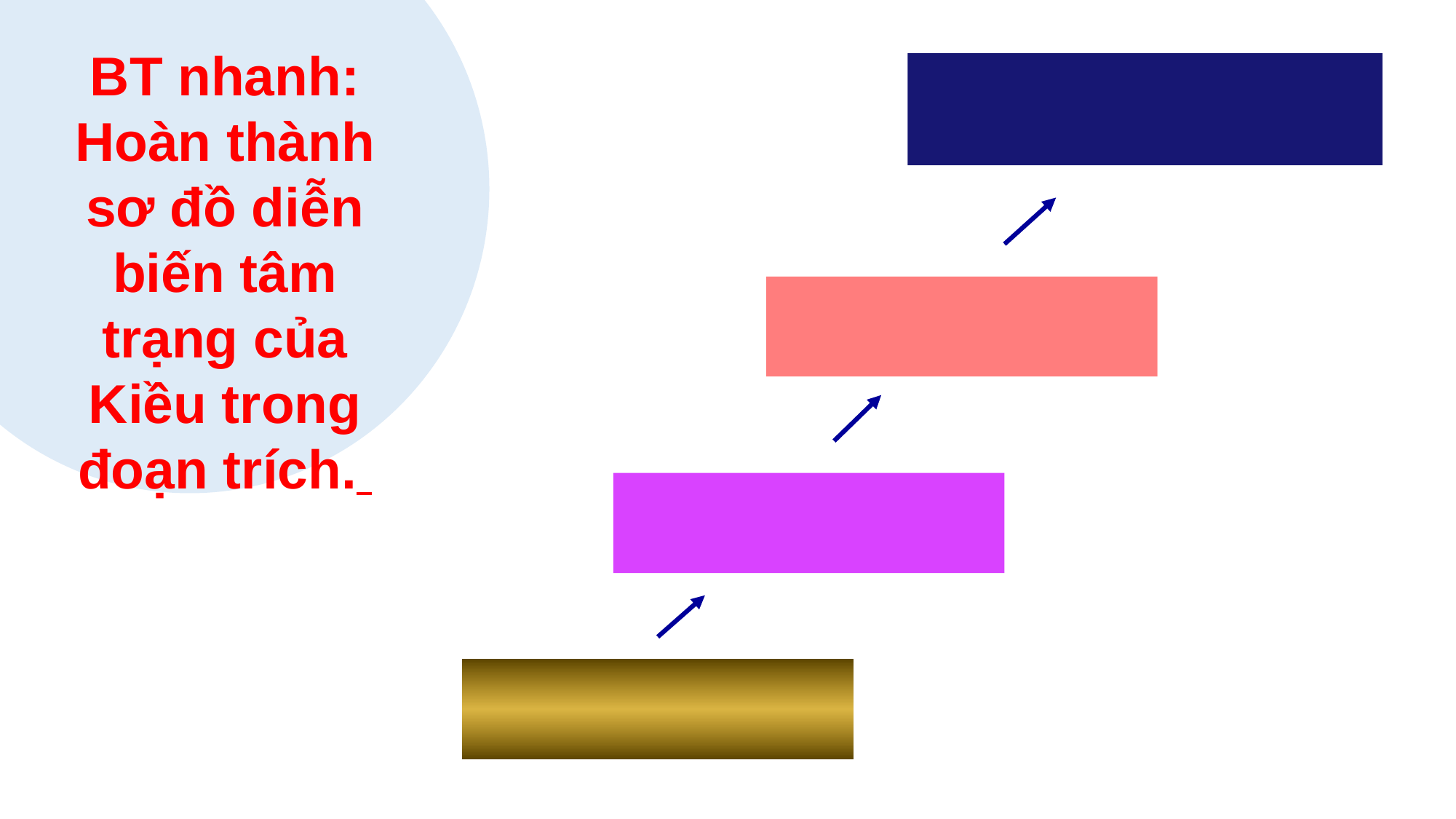

BT nhanh: Hoàn thành sơ đồ diễn biến tâm trạng của Kiều trong đoạn trích.